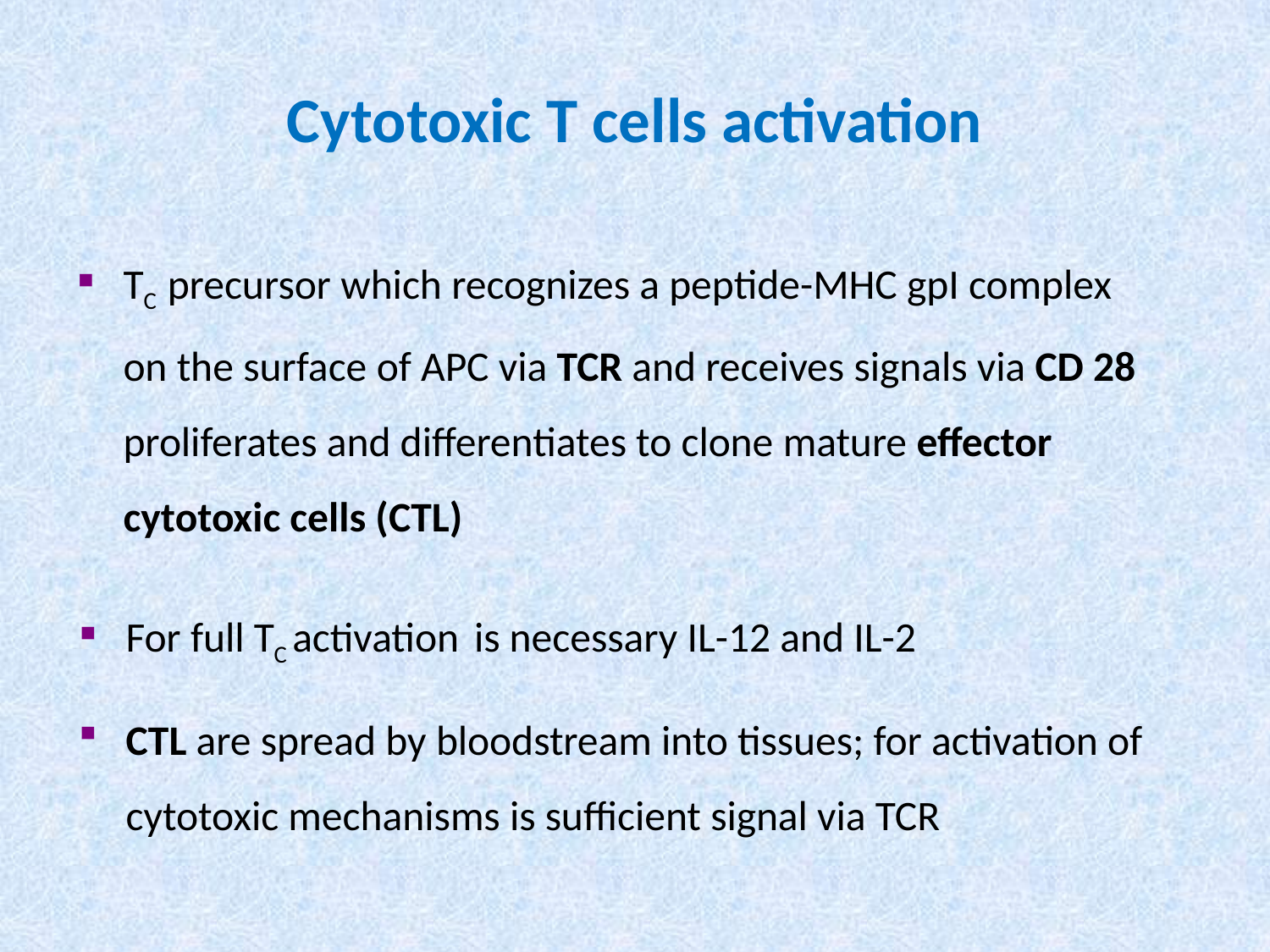

# Cytotoxic T cells activation
TC  precursor which recognizes a peptide-MHC gpI complex
on the surface of APC via TCR and receives signals via CD 28 proliferates and differentiates to clone mature effector cytotoxic cells (CTL)

For full TC activation  is necessary IL-12 and IL-2
CTL are spread by bloodstream into tissues; for activation of  cytotoxic mechanisms is sufficient signal via TCR